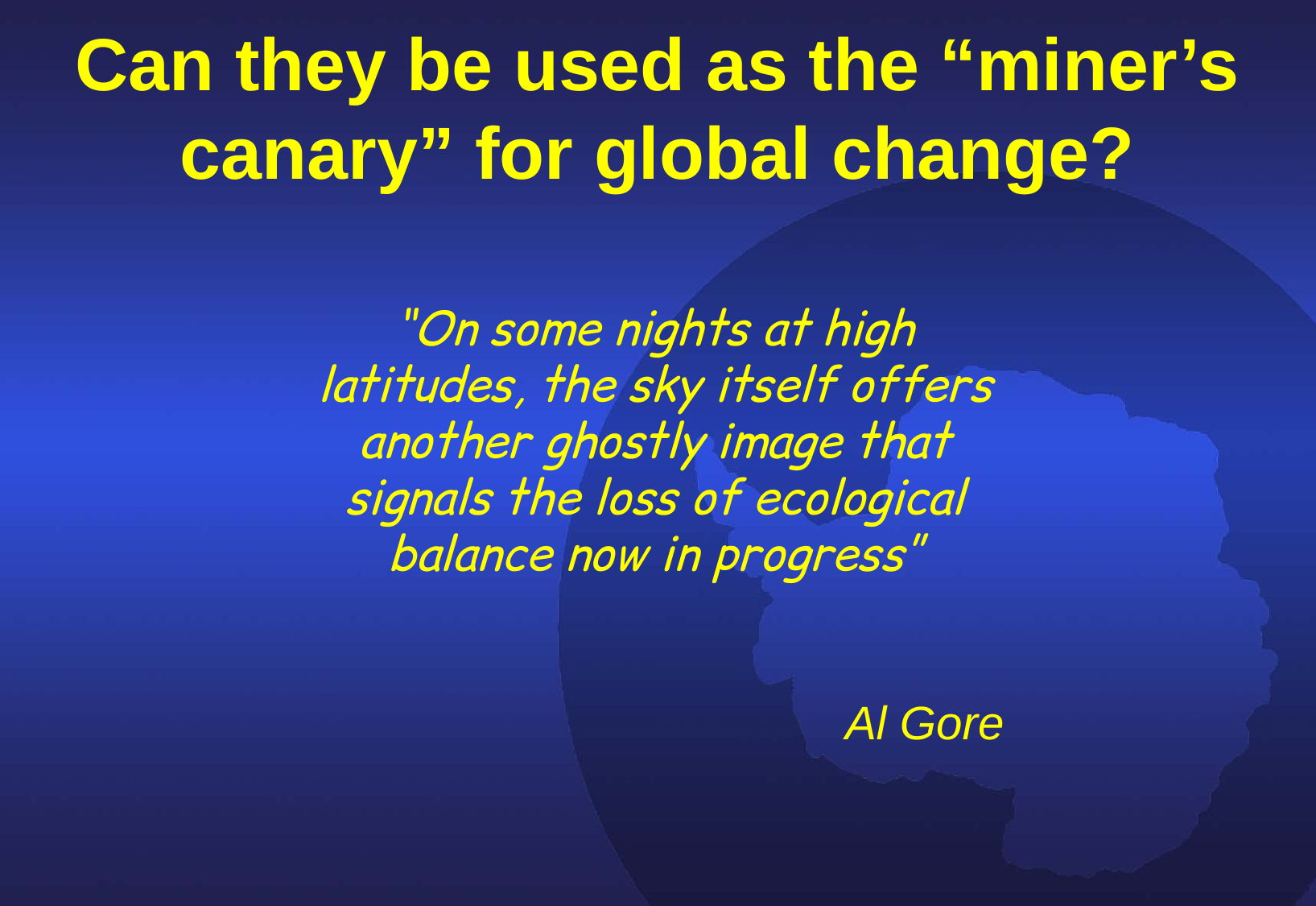

# Can they be used as the “miner’s canary” for global change?
“On some nights at high latitudes, the sky itself offers another ghostly image that signals the loss of ecological balance now in progress”

Al Gore